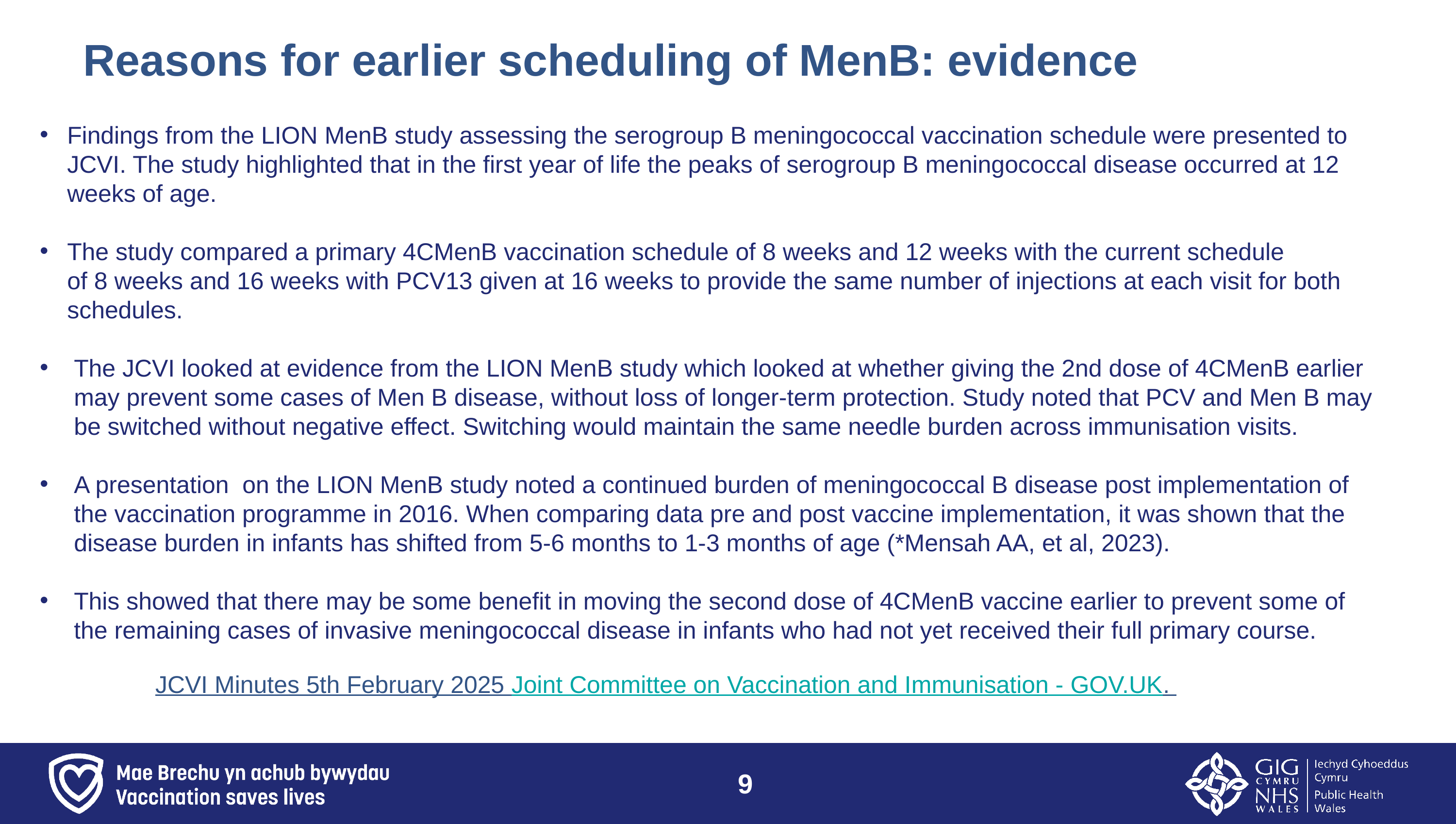

Reasons for earlier scheduling of MenB: evidence
Findings from the LION MenB study assessing the serogroup B meningococcal vaccination schedule were presented to JCVI. The study highlighted that in the first year of life the peaks of serogroup B meningococcal disease occurred at 12 weeks of age.

The study compared a primary 4CMenB vaccination schedule of 8 weeks and 12 weeks with the current schedule of 8 weeks and 16 weeks with PCV13 given at 16 weeks to provide the same number of injections at each visit for both schedules.

The JCVI looked at evidence from the LION MenB study which looked at whether giving the 2nd dose of 4CMenB earlier may prevent some cases of Men B disease, without loss of longer-term protection. Study noted that PCV and Men B may be switched without negative effect. Switching would maintain the same needle burden across immunisation visits.

A presentation  on the LION MenB study noted a continued burden of meningococcal B disease post implementation of the vaccination programme in 2016. When comparing data pre and post vaccine implementation, it was shown that the disease burden in infants has shifted from 5-6 months to 1-3 months of age (*Mensah AA, et al, 2023).

This showed that there may be some benefit in moving the second dose of 4CMenB vaccine earlier to prevent some of the remaining cases of invasive meningococcal disease in infants who had not yet received their full primary course.
JCVI Minutes 5th February 2025 Joint Committee on Vaccination and Immunisation - GOV.UK.
9